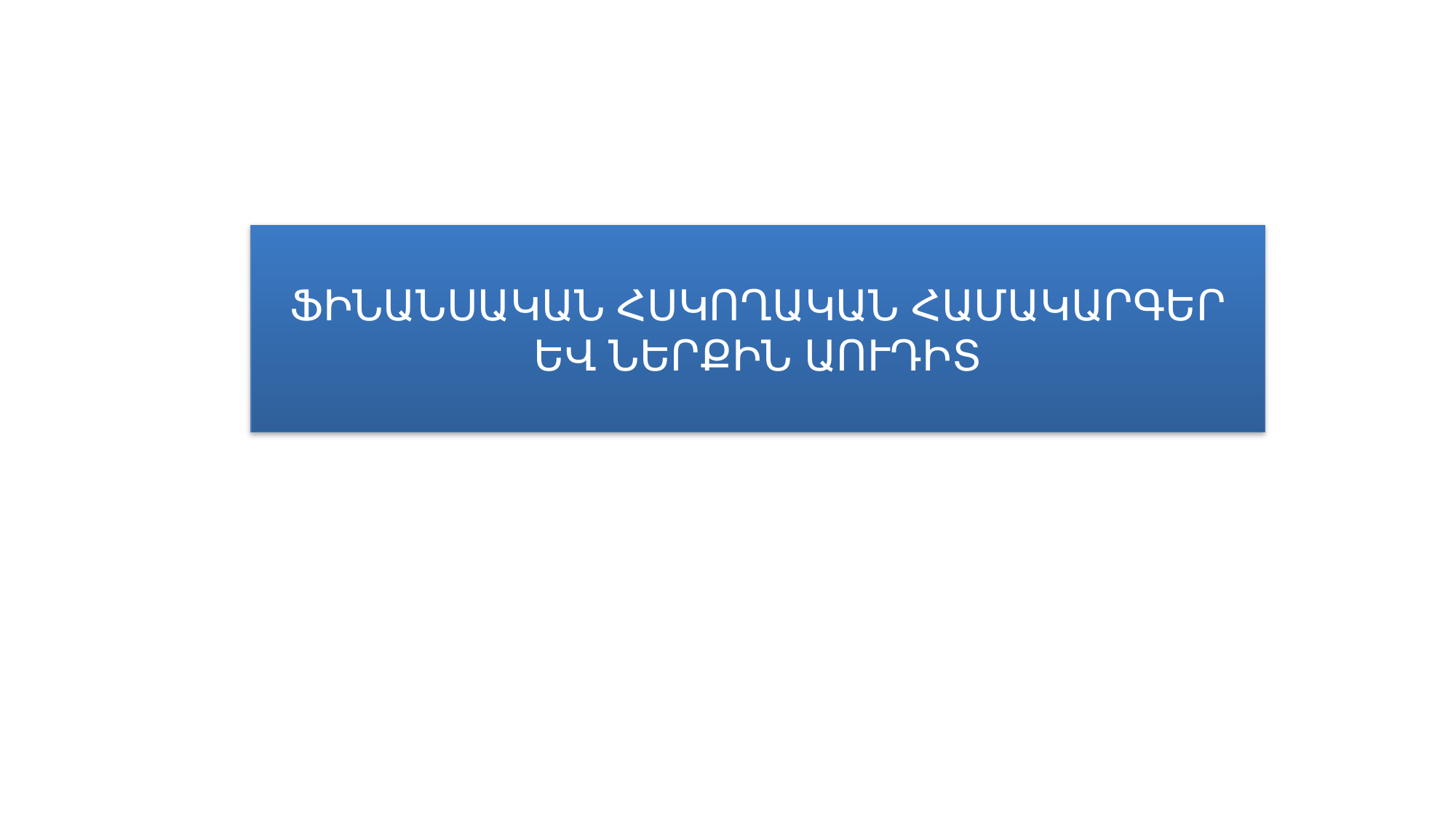

ՖԻՆԱՆՍԱԿԱՆ ՀՍԿՈՂԱԿԱՆ ՀԱՄԱԿԱՐԳԵՐ ԵՎ ՆԵՐՔԻՆ ԱՈՒԴԻՏ
# Պենատա